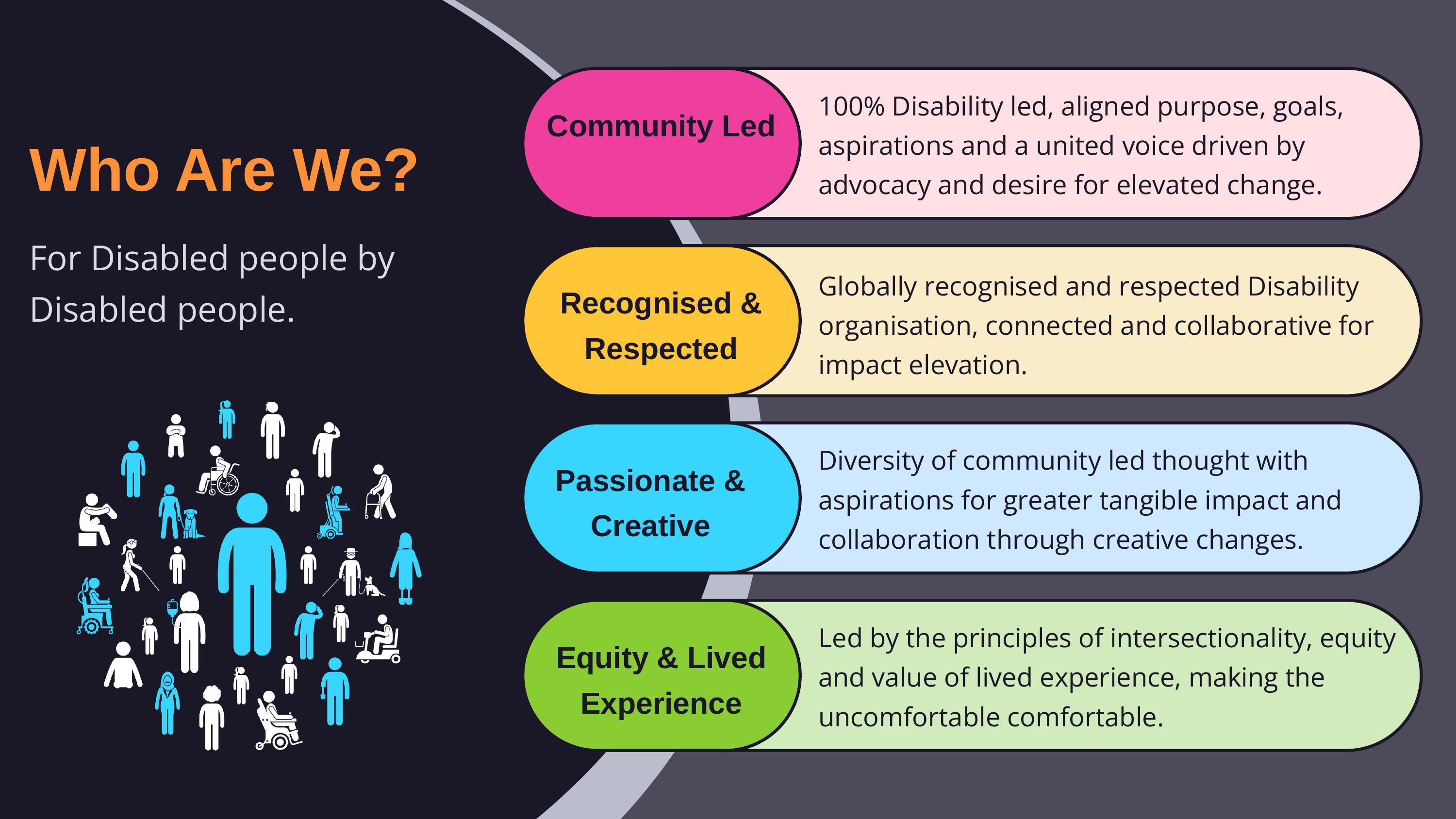

100% Disability led, aligned purpose, goals, aspirations and a united voice driven by advocacy and desire for elevated change.
Community Led
Who Are We?
For Disabled people by Disabled people.

Globally recognised and respected Disability organisation, connected and collaborative for impact elevation.
Recognised & Respected

Diversity of community led thought with aspirations for greater tangible impact and collaboration through creative changes.
Passionate & Creative

Led by the principles of intersectionality, equity and value of lived experience, making the uncomfortable comfortable.
Equity & Lived Experience